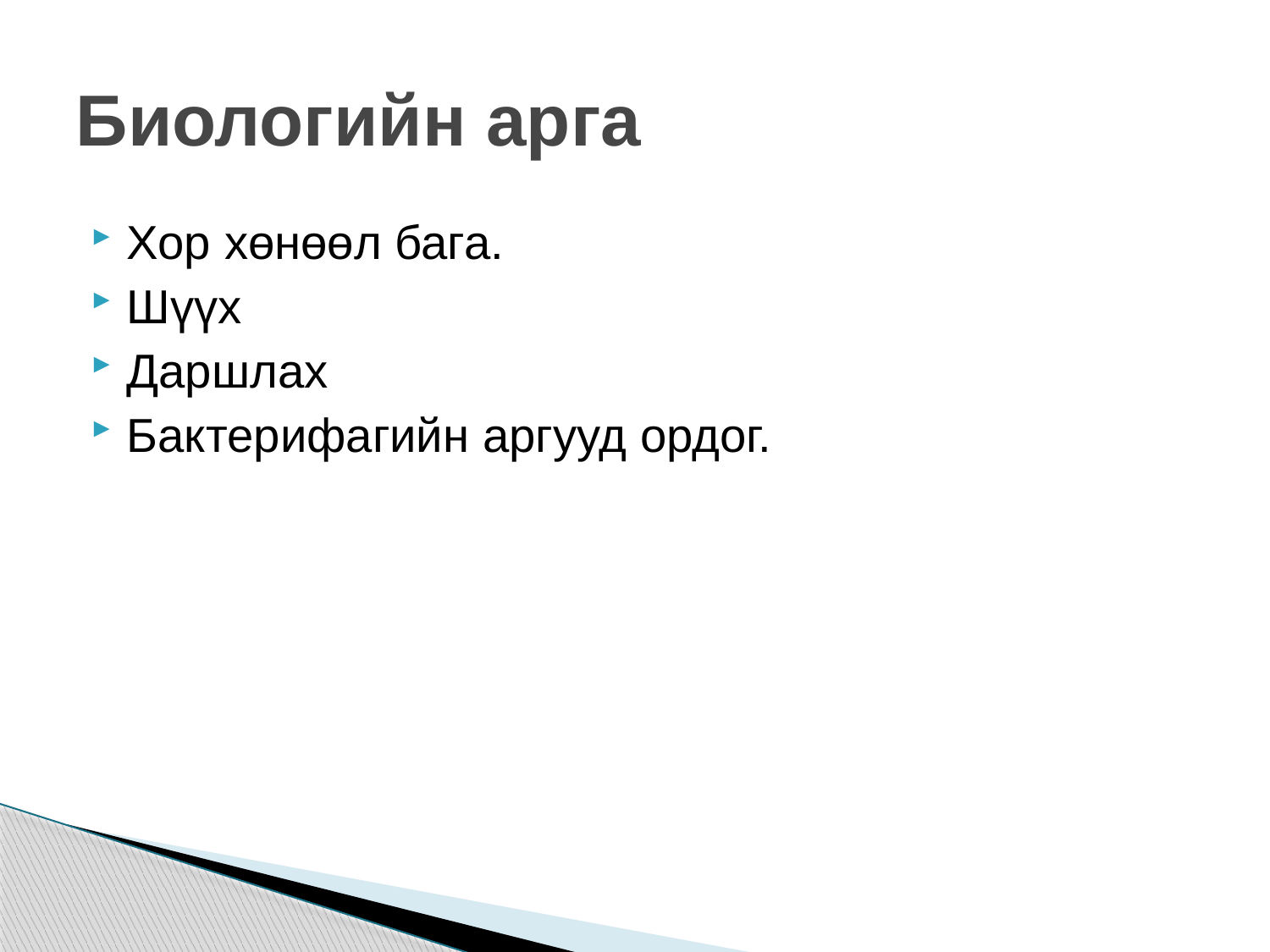

# Биологийн арга
Хор хөнөөл бага.
Шүүх
Даршлах
Бактерифагийн аргууд ордог.